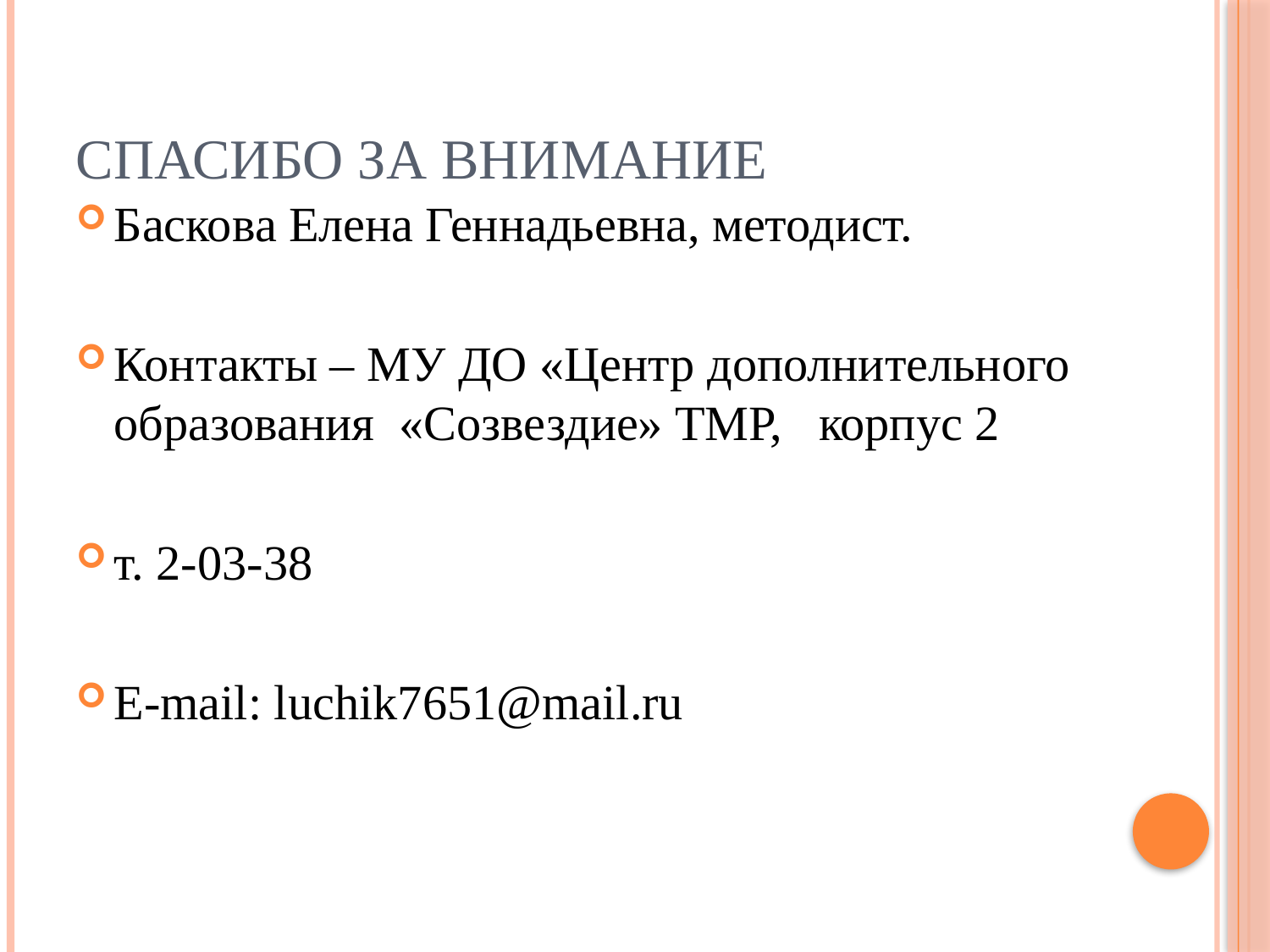

# Спасибо за внимание
Баскова Елена Геннадьевна, методист.

Контакты – МУ ДО «Центр дополнительного образования  «Созвездие» ТМР,   корпус 2

т. 2-03-38

E-mail: luchik7651@mail.ru